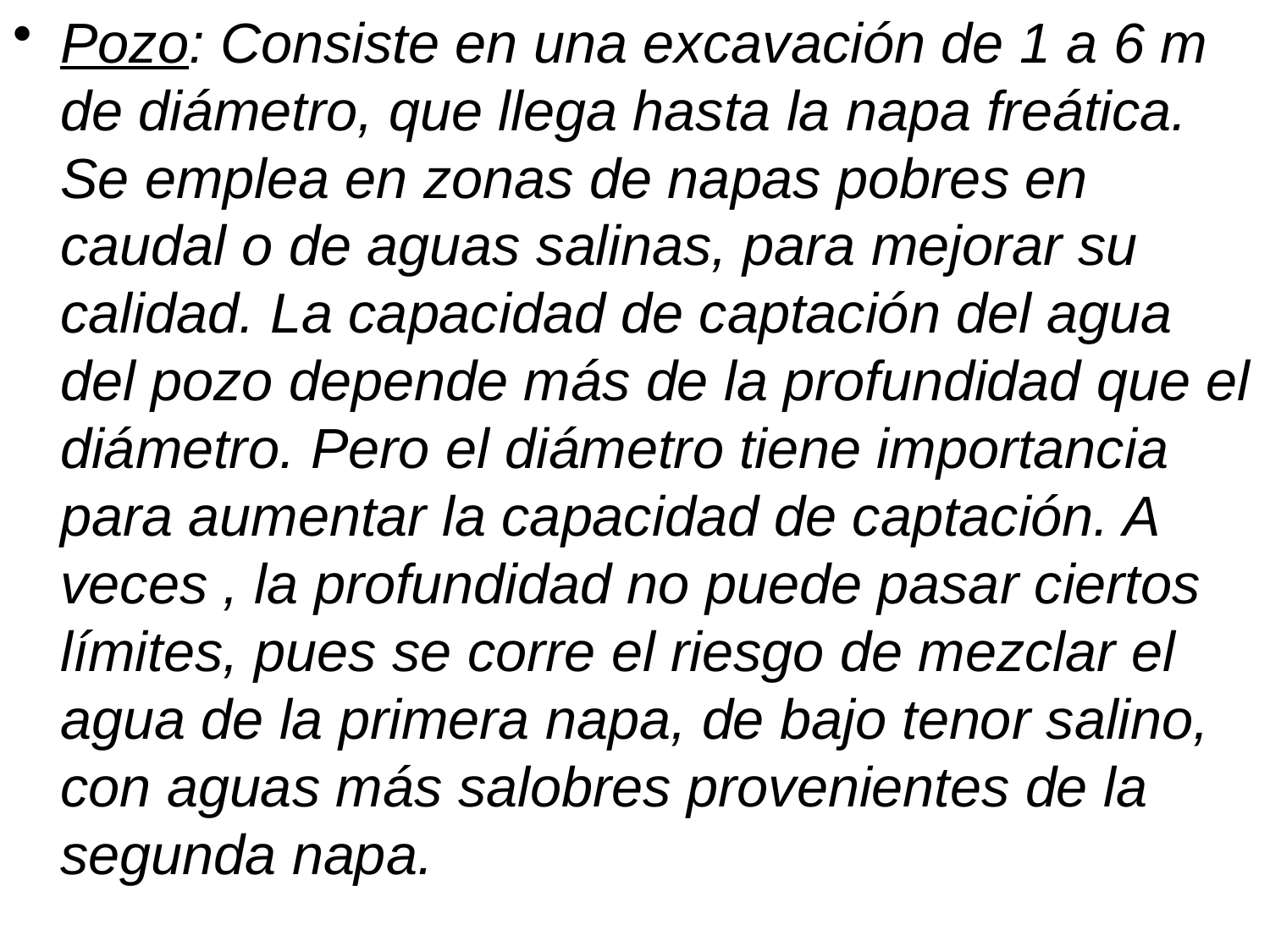

Pozo: Consiste en una excavación de 1 a 6 m de diámetro, que llega hasta la napa freática. Se emplea en zonas de napas pobres en caudal o de aguas salinas, para mejorar su calidad. La capacidad de captación del agua  del pozo depende más de la profundidad que el diámetro. Pero el diámetro tiene importancia para aumentar la capacidad de captación. A veces , la profundidad no puede pasar ciertos límites, pues se corre el riesgo de mezclar el agua de la primera napa, de bajo tenor salino, con aguas más salobres provenientes de la segunda napa.
#